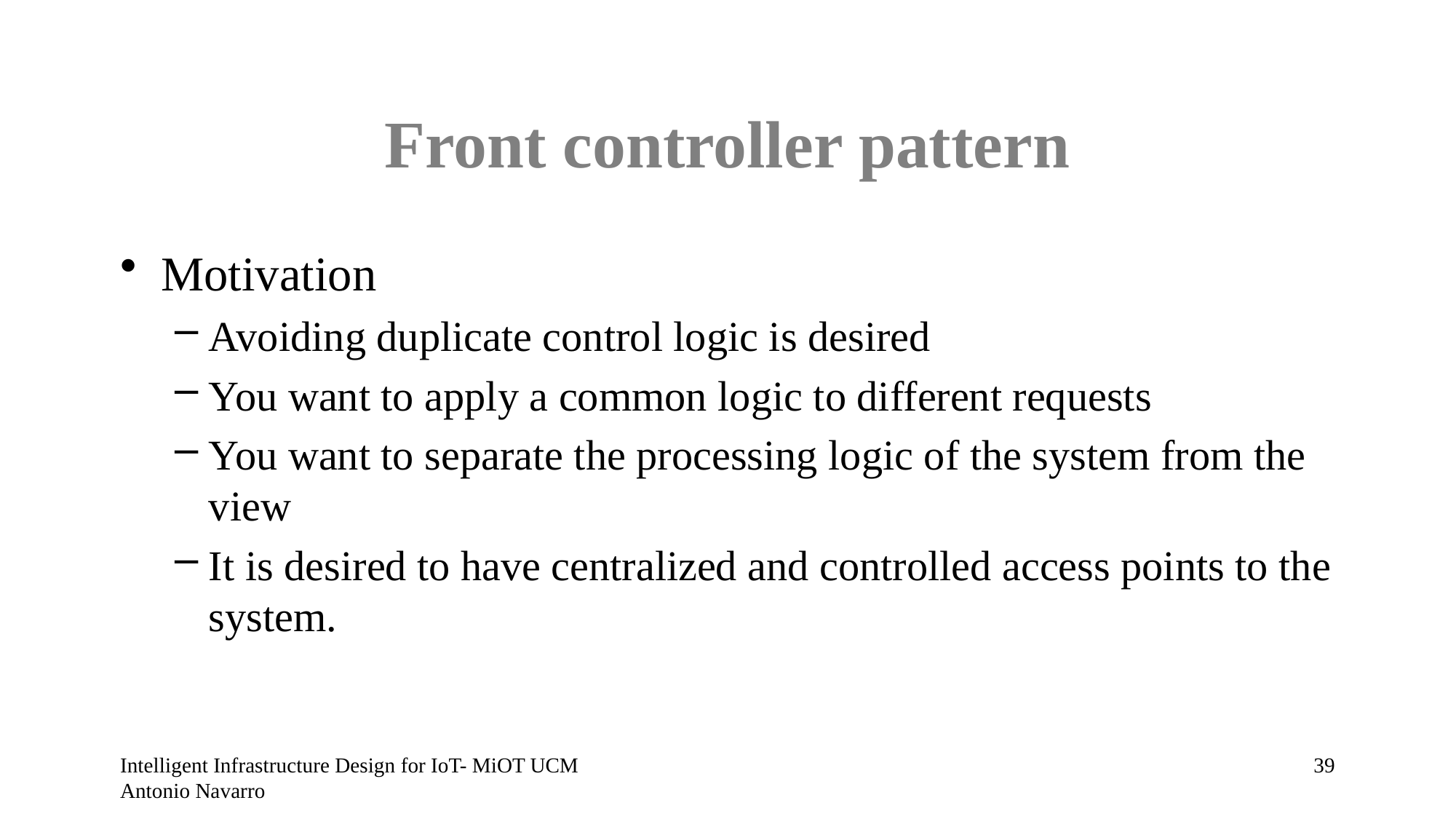

# Front controller pattern
Motivation
Avoiding duplicate control logic is desired
You want to apply a common logic to different requests
You want to separate the processing logic of the system from the view
It is desired to have centralized and controlled access points to the system.
Intelligent Infrastructure Design for IoT- MiOT UCM Antonio Navarro
39